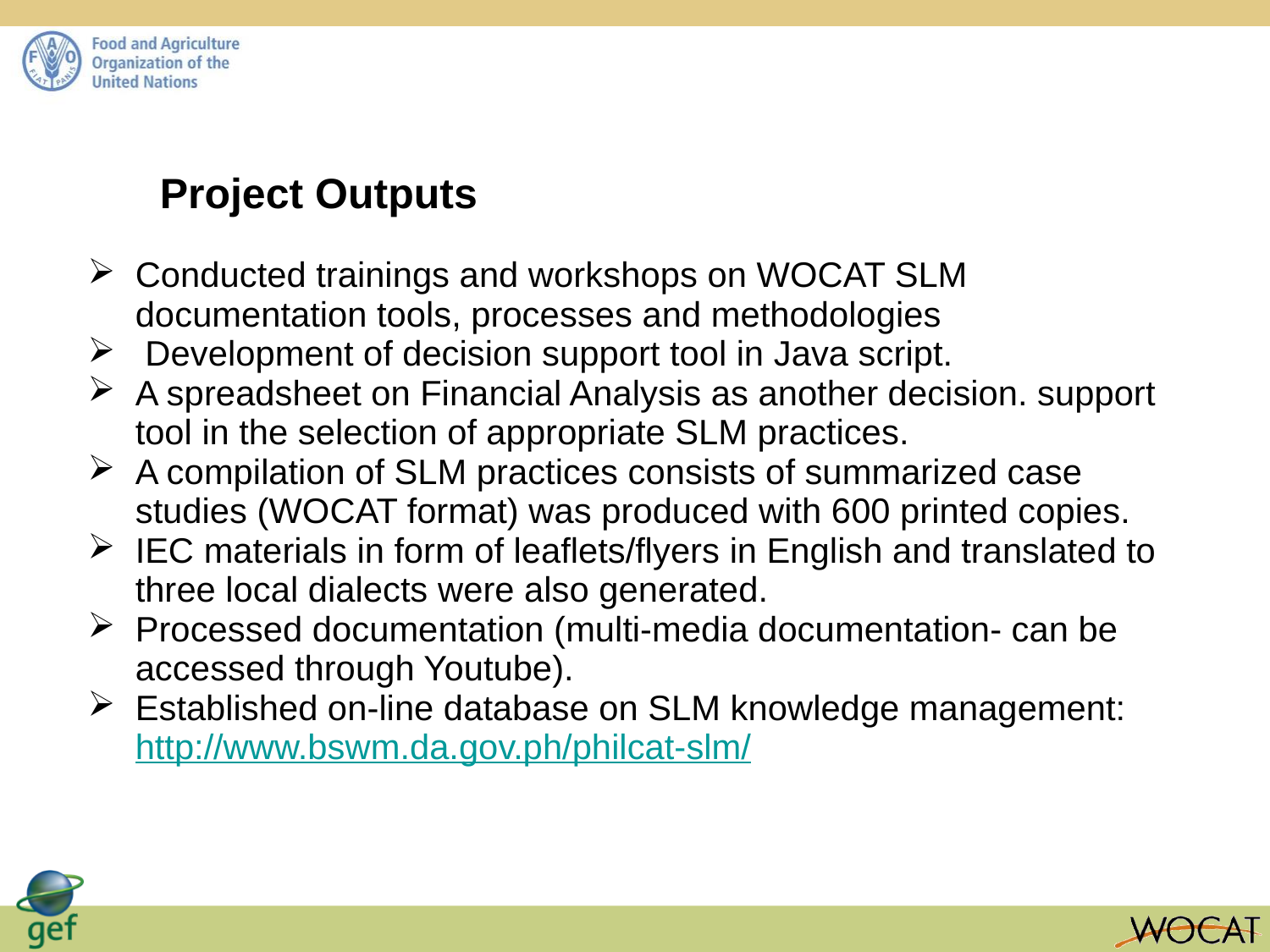

Project Outputs
| Conducted trainings and workshops on WOCAT SLM documentation tools, processes and methodologies  Development of decision support tool in Java script.   A spreadsheet on Financial Analysis as another decision. support tool in the selection of appropriate SLM practices. A compilation of SLM practices consists of summarized case studies (WOCAT format) was produced with 600 printed copies. IEC materials in form of leaflets/flyers in English and translated to three local dialects were also generated. Processed documentation (multi-media documentation- can be accessed through Youtube). Established on-line database on SLM knowledge management: http://www.bswm.da.gov.ph/philcat-slm/ |
| --- |
Vegetative strips